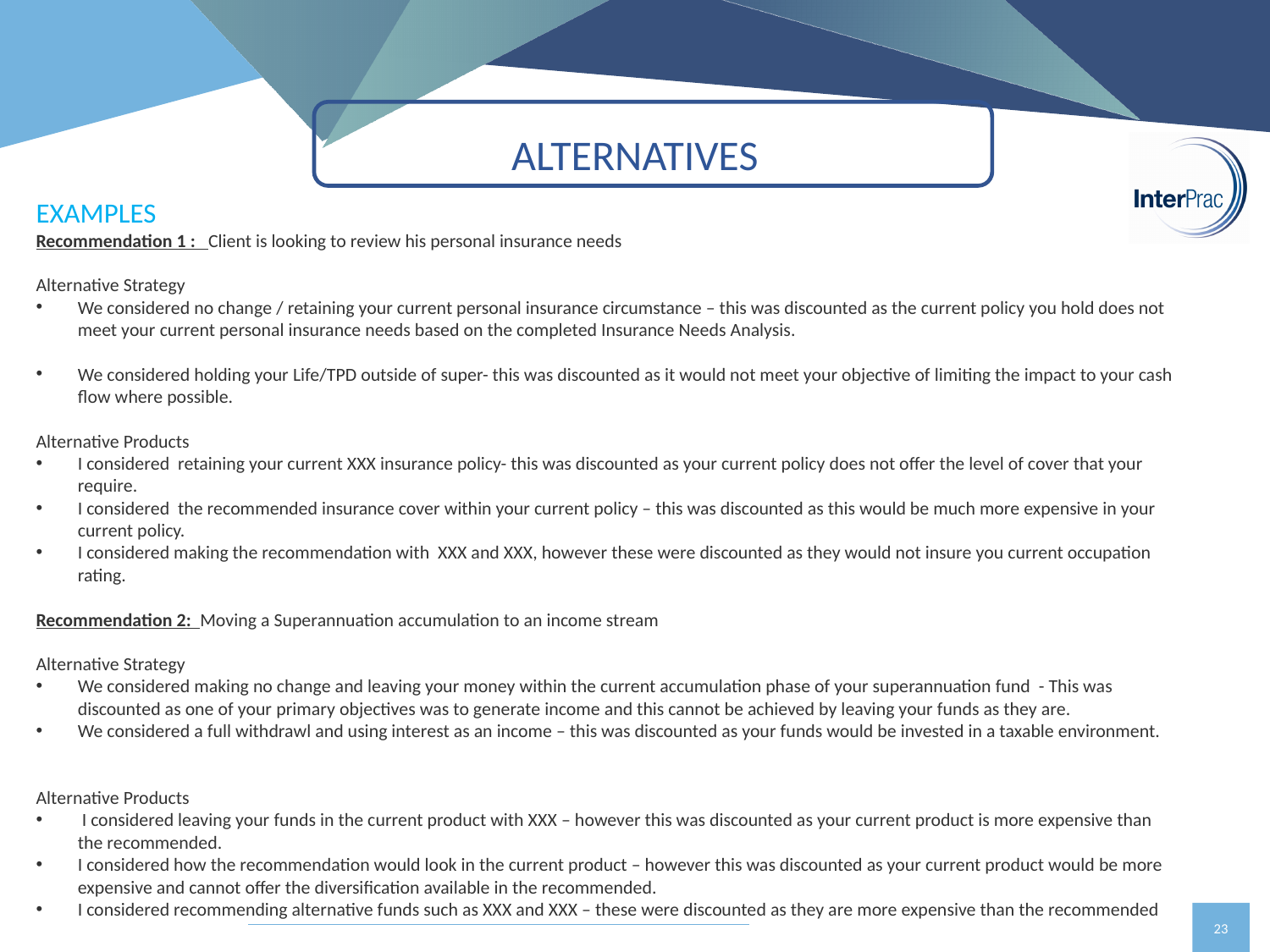

# ALTERNATIVES

EXAMPLES
Recommendation 1 :   Client is looking to review his personal insurance needs

Alternative Strategy
We considered no change / retaining your current personal insurance circumstance – this was discounted as the current policy you hold does not meet your current personal insurance needs based on the completed Insurance Needs Analysis.

We considered holding your Life/TPD outside of super- this was discounted as it would not meet your objective of limiting the impact to your cash flow where possible.

Alternative Products
I considered  retaining your current XXX insurance policy- this was discounted as your current policy does not offer the level of cover that your require.
I considered  the recommended insurance cover within your current policy – this was discounted as this would be much more expensive in your current policy.
I considered making the recommendation with  XXX and XXX, however these were discounted as they would not insure you current occupation rating.

Recommendation 2:  Moving a Superannuation accumulation to an income stream

Alternative Strategy
We considered making no change and leaving your money within the current accumulation phase of your superannuation fund  - This was discounted as one of your primary objectives was to generate income and this cannot be achieved by leaving your funds as they are.
We considered a full withdrawl and using interest as an income – this was discounted as your funds would be invested in a taxable environment.

Alternative Products
 I considered leaving your funds in the current product with XXX – however this was discounted as your current product is more expensive than the recommended.
I considered how the recommendation would look in the current product – however this was discounted as your current product would be more expensive and cannot offer the diversification available in the recommended.
I considered recommending alternative funds such as XXX and XXX – these were discounted as they are more expensive than the recommended
23